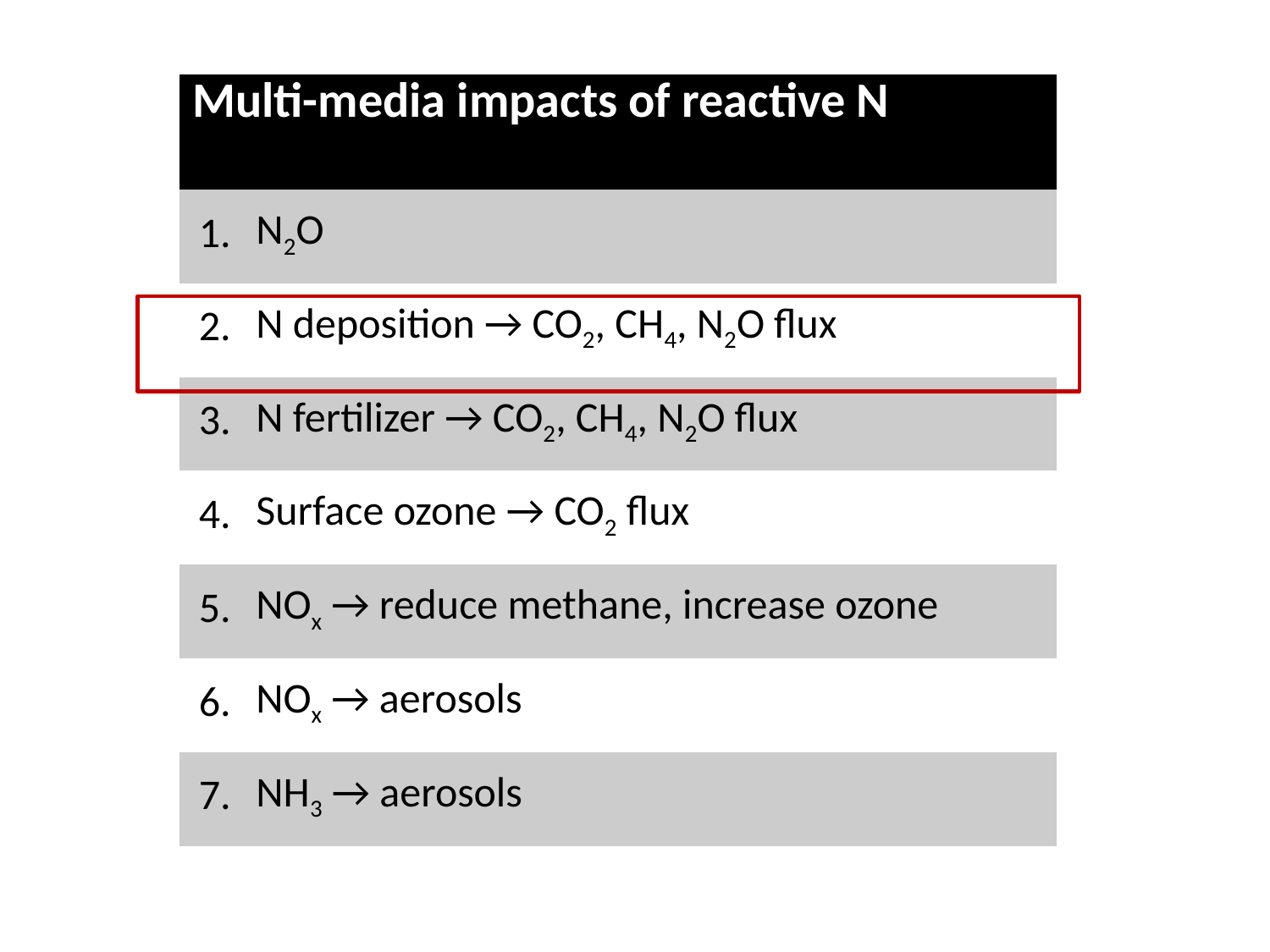

| Multi-media impacts of reactive N nitrogen |  | Calculation |
| --- | --- | --- |
| 1. | N2O | Emissions × GTP |
| 2. | N deposition → CO2, CH4, N2O flux | Deposition × GHG flux × GTP |
| 3. | N fertilizer → CO2, CH4, N2O flux | Fertilizer × GHG flux × GTP |
| 4. | Surface ozone → CO2 flux | Felzer et al., 2004 |
| 5. | NOx → reduce methane, increase ozone | Emissions × GTP |
| 6. | NOx → aerosols | Emissions × GTP |
| 7. | NH3 → aerosols | Emissions × GTP |